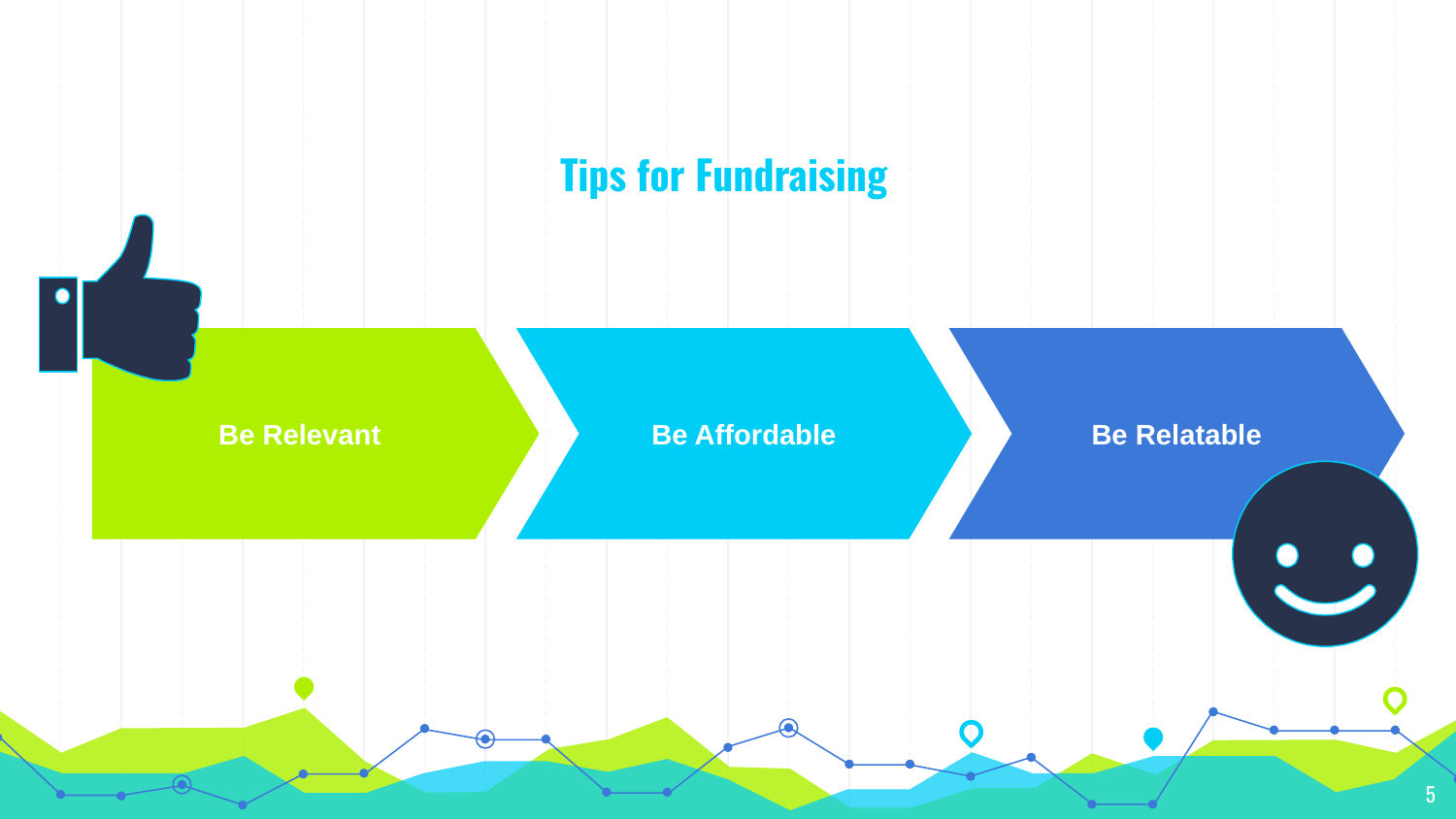

# Tips for Fundraising

Be Relevant
Be Affordable
Be Relatable

5